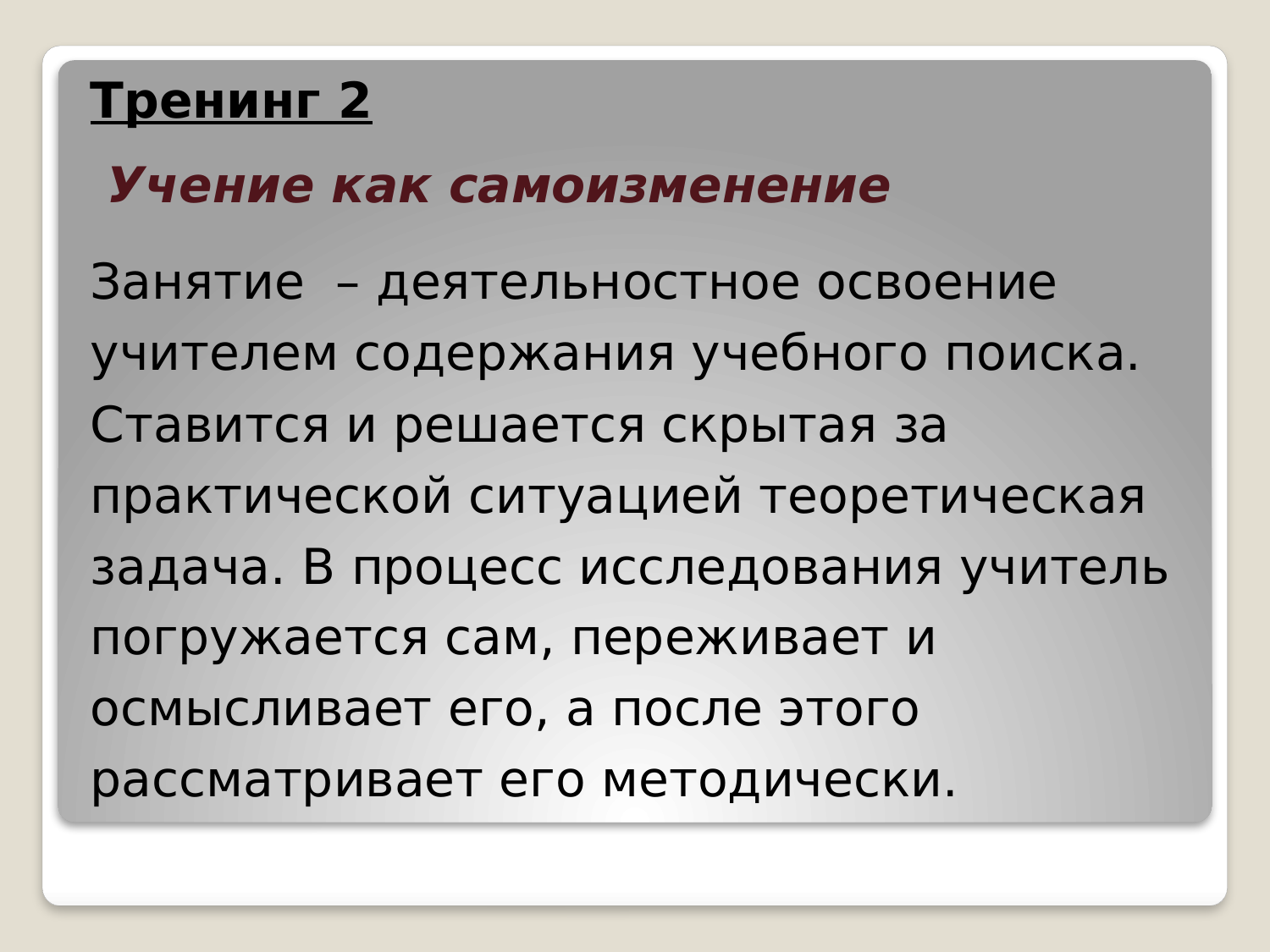

Тренинг 2
 Учение как самоизменение
Занятие  – деятельностное освоение учителем содержания учебного поиска. Ставится и решается скрытая за практической ситуацией теоретическая задача. В процесс исследования учитель погружается сам, переживает и осмысливает его, а после этого рассматривает его методически.